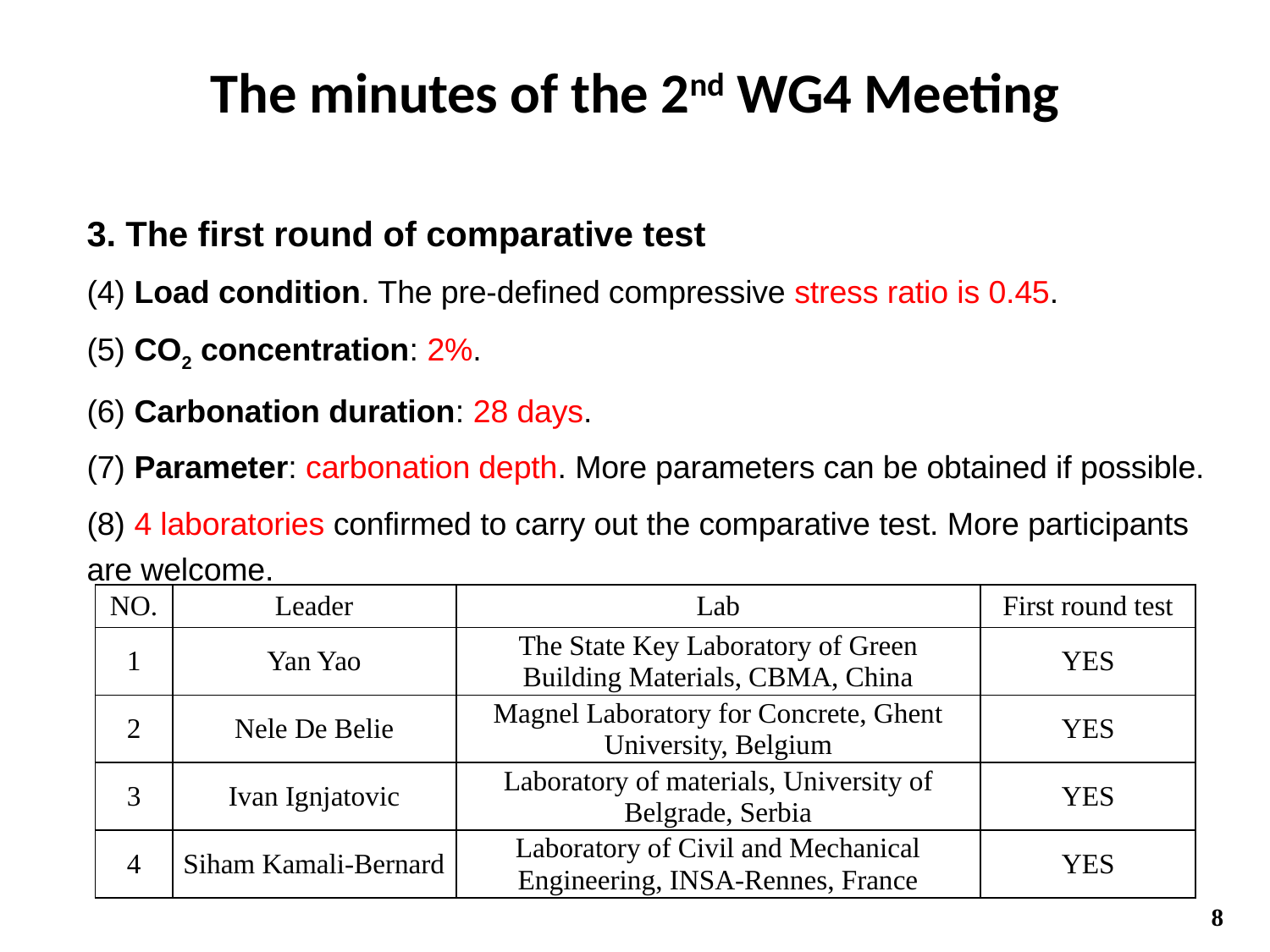

The minutes of the 2nd WG4 Meeting
3. The first round of comparative test
(4) Load condition. The pre-defined compressive stress ratio is 0.45.
(5) CO2 concentration: 2%.
(6) Carbonation duration: 28 days.
(7) Parameter: carbonation depth. More parameters can be obtained if possible.
(8) 4 laboratories confirmed to carry out the comparative test. More participants are welcome.
| NO. | Leader | Lab | First round test |
| --- | --- | --- | --- |
| 1 | Yan Yao | The State Key Laboratory of Green Building Materials, CBMA, China | YES |
| 2 | Nele De Belie | Magnel Laboratory for Concrete, Ghent University, Belgium | YES |
| 3 | Ivan Ignjatovic | Laboratory of materials, University of Belgrade, Serbia | YES |
| 4 | Siham Kamali-Bernard | Laboratory of Civil and Mechanical Engineering, INSA-Rennes, France | YES |
8